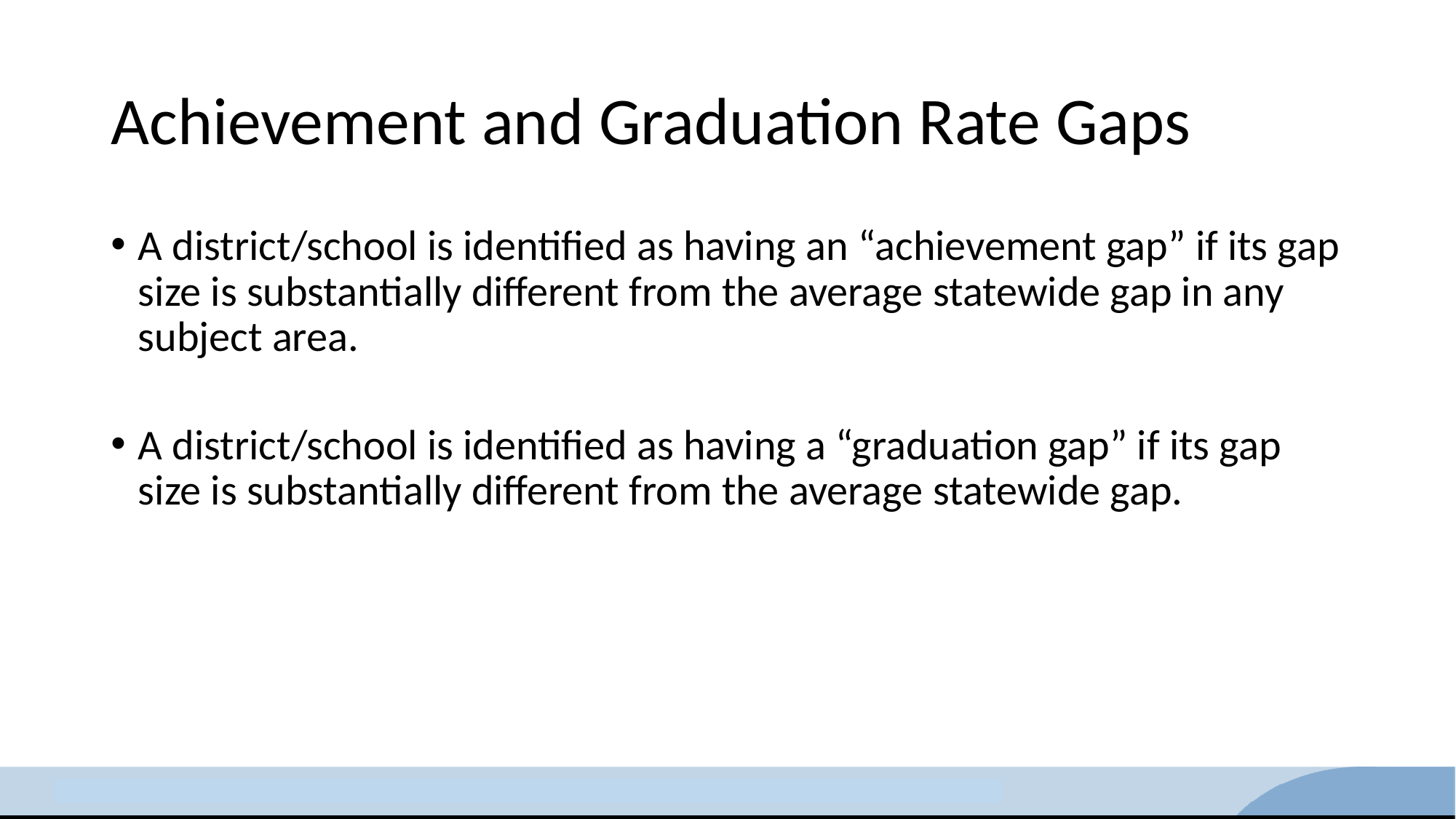

# Achievement and Graduation Rate Gaps
A district/school is identified as having an “achievement gap” if its gap size is substantially different from the average statewide gap in any subject area.

A district/school is identified as having a “graduation gap” if its gap size is substantially different from the average statewide gap.
7